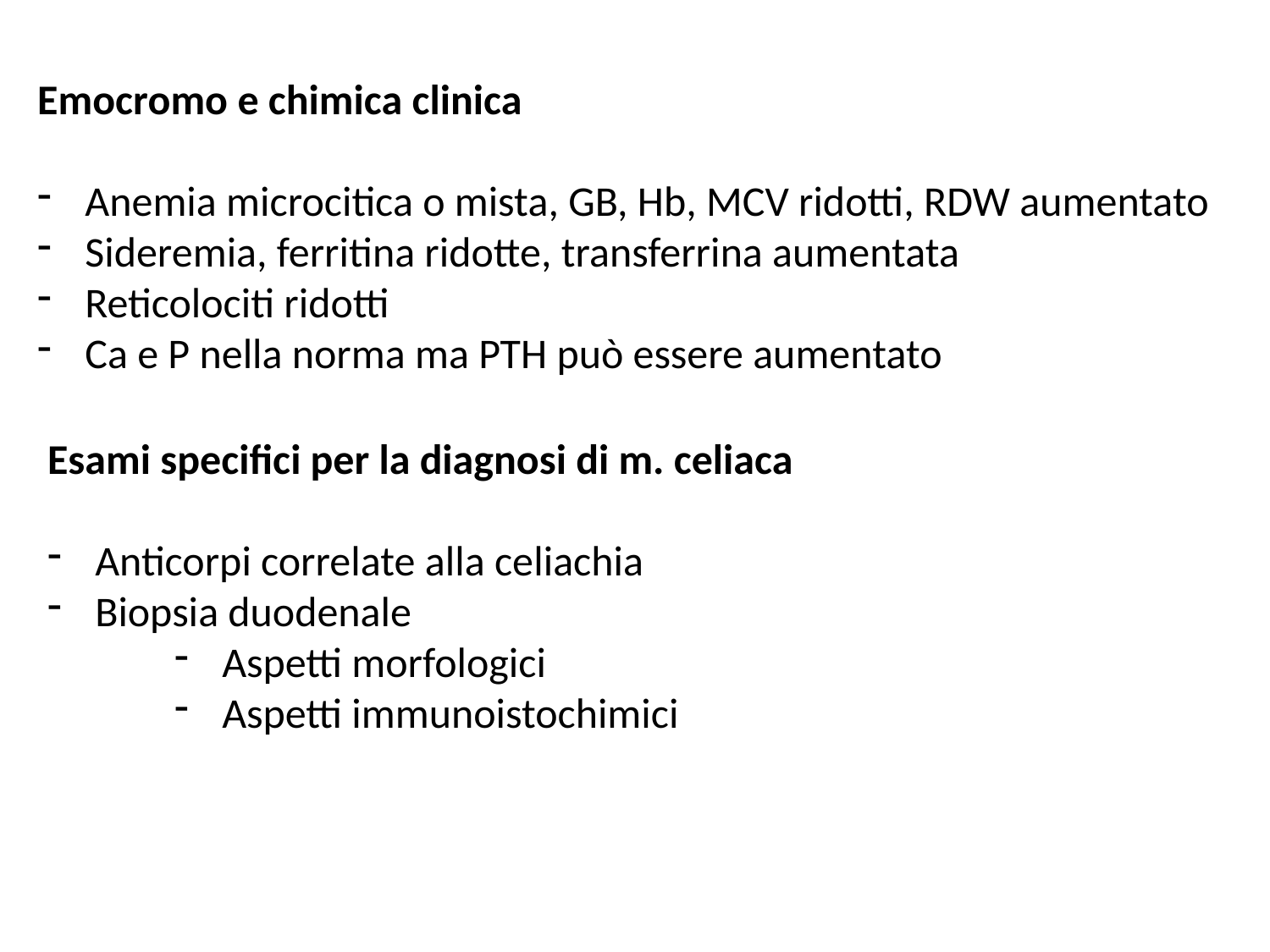

Emocromo e chimica clinica

Anemia microcitica o mista, GB, Hb, MCV ridotti, RDW aumentato
Sideremia, ferritina ridotte, transferrina aumentata
Reticolociti ridotti
Ca e P nella norma ma PTH può essere aumentato
Esami specifici per la diagnosi di m. celiaca

Anticorpi correlate alla celiachia
Biopsia duodenale
Aspetti morfologici
Aspetti immunoistochimici